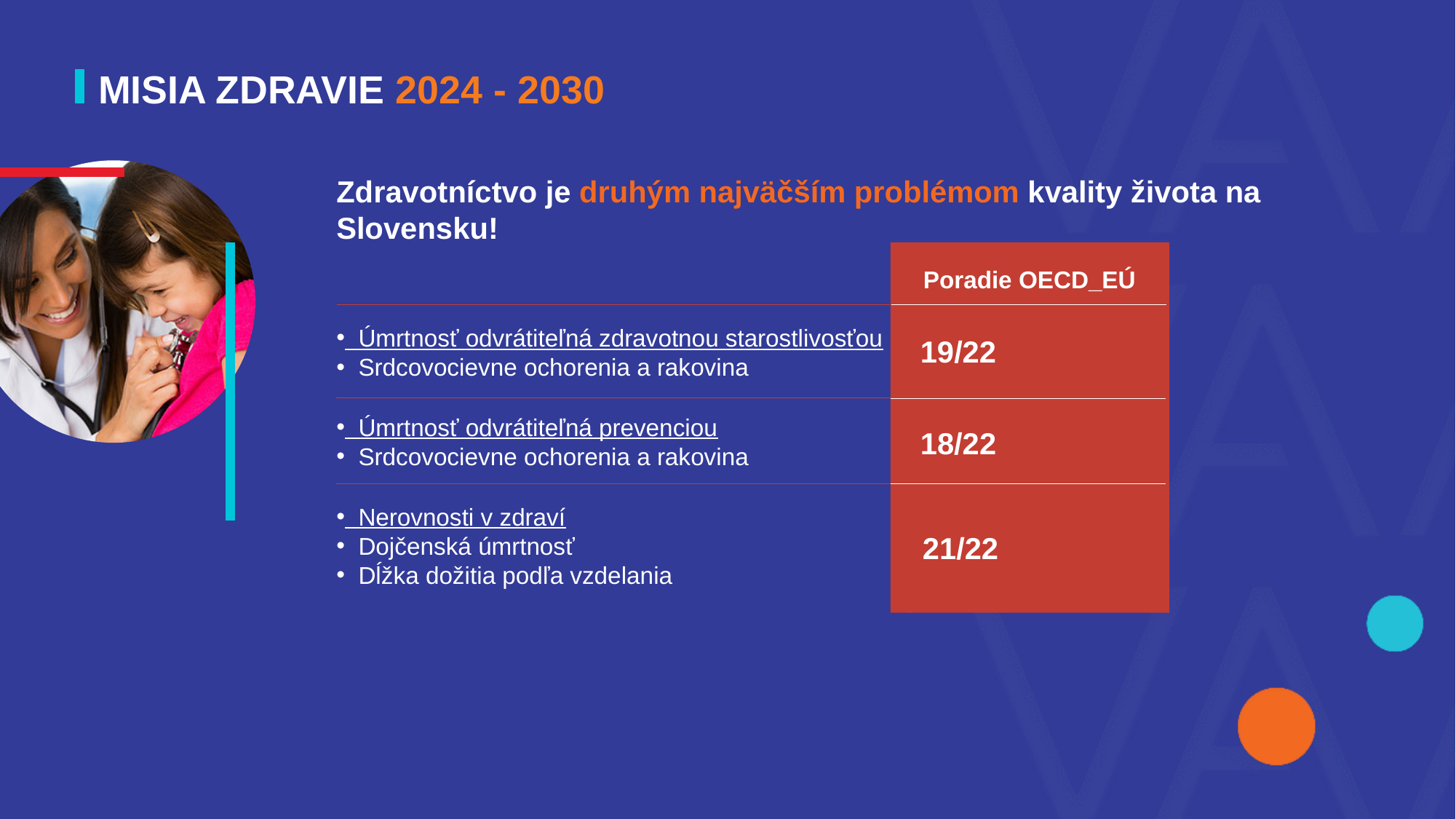

MISIA ZDRAVIE 2024 - 2030

Zdravotníctvo je druhým najväčším problémom kvality života na Slovensku!
Poradie OECD_EÚ
  Úmrtnosť odvrátiteľná zdravotnou starostlivosťou​
  Srdcovocievne ochorenia a rakovina
19/22
  Úmrtnosť odvrátiteľná prevenciou​
  Srdcovocievne ochorenia a rakovina​
18/22
  Nerovnosti v zdraví​
  Dojčenská úmrtnosť​
  Dĺžka dožitia podľa vzdelania
21/22